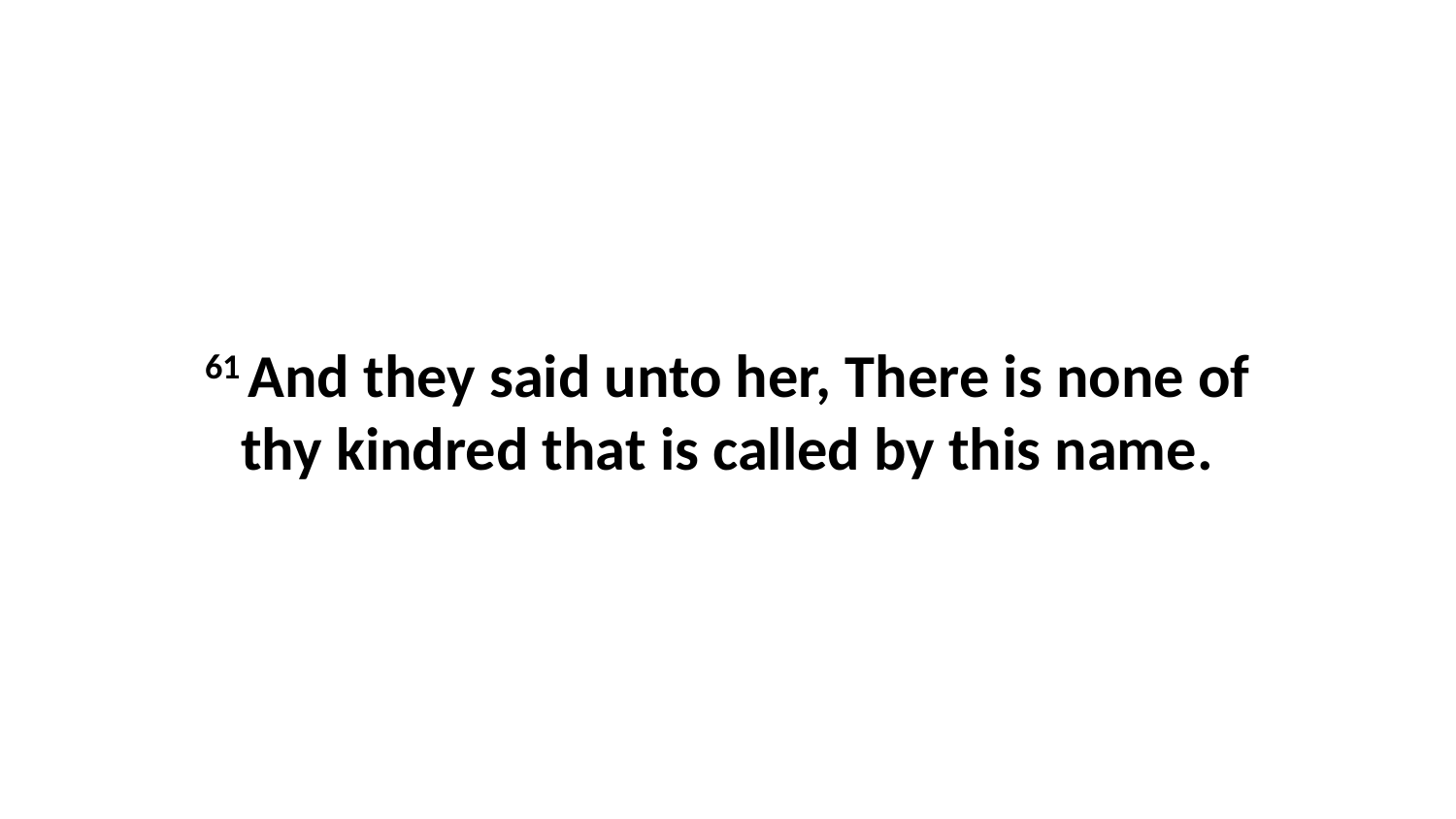

61 And they said unto her, There is none of thy kindred that is called by this name.